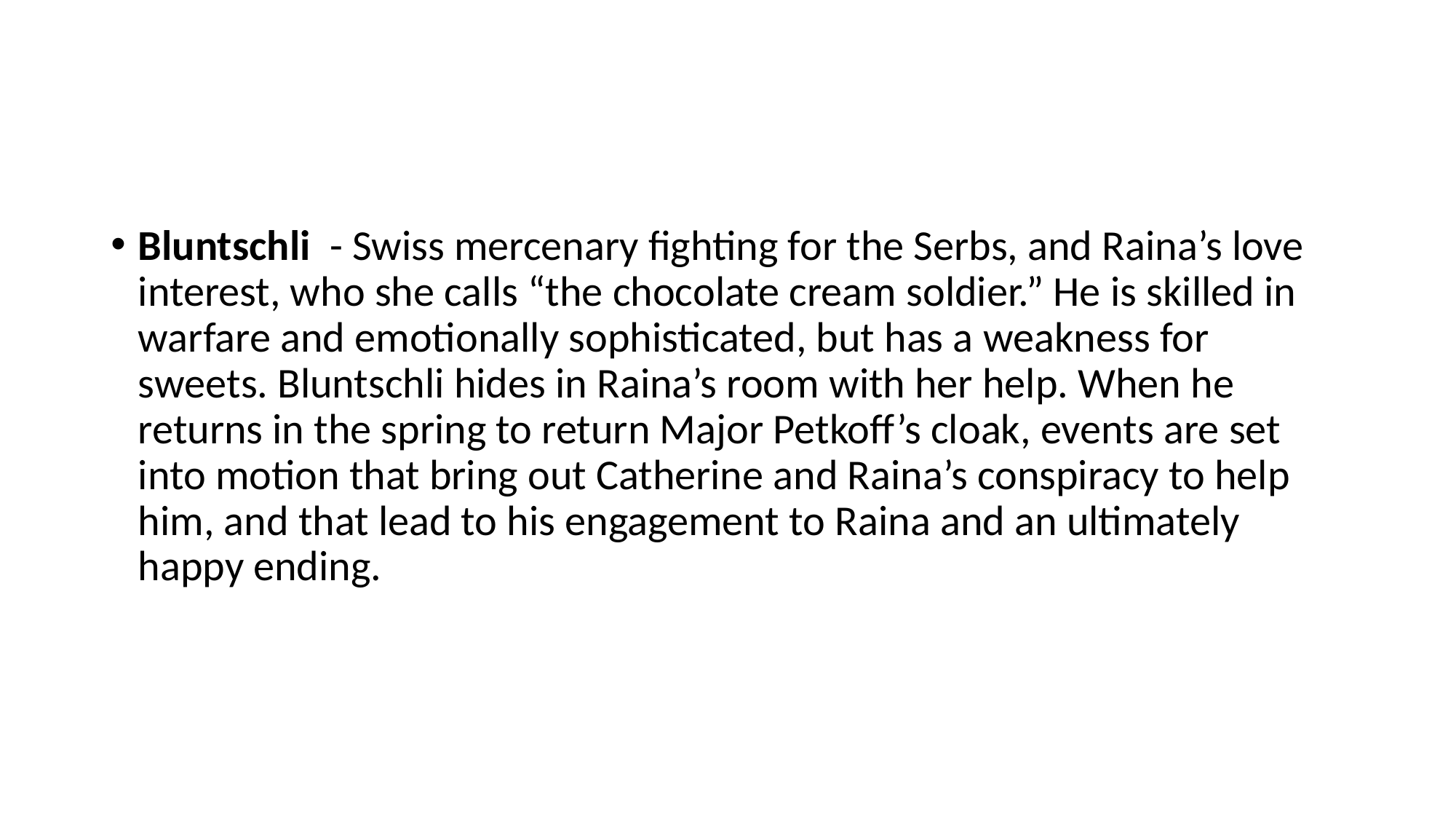

#
Bluntschli  - Swiss mercenary fighting for the Serbs, and Raina’s love interest, who she calls “the chocolate cream soldier.” He is skilled in warfare and emotionally sophisticated, but has a weakness for sweets. Bluntschli hides in Raina’s room with her help. When he returns in the spring to return Major Petkoff’s cloak, events are set into motion that bring out Catherine and Raina’s conspiracy to help him, and that lead to his engagement to Raina and an ultimately happy ending.